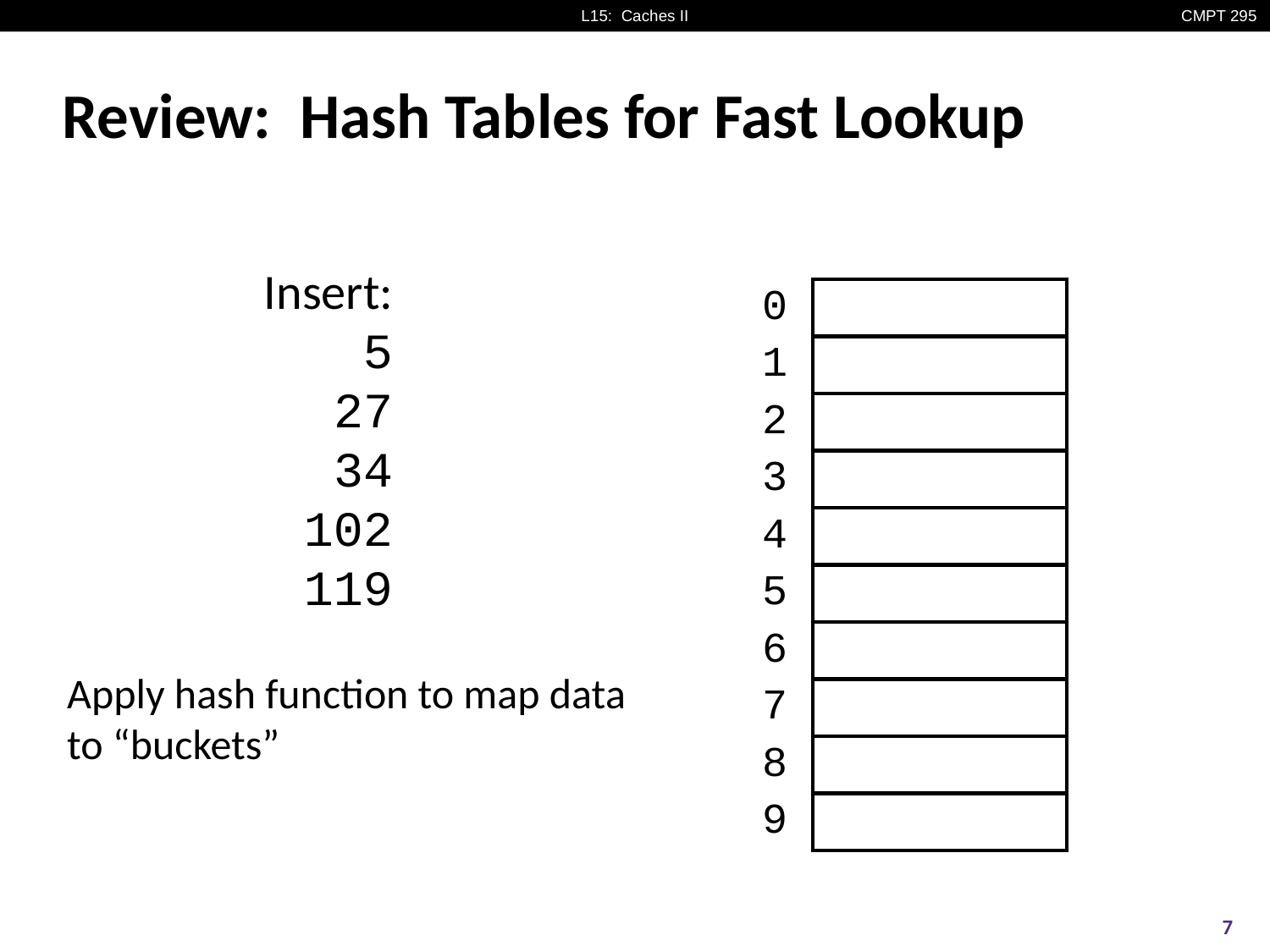

# Review:  Hash Tables for Fast Lookup
Insert:
5
27
34
102
119
| 0 |  |
| --- | --- |
| 1 |  |
| 2 |  |
| 3 |  |
| 4 |  |
| 5 |  |
| 6 |  |
| 7 |  |
| 8 |  |
| 9 |  |
Apply hash function to map data to “buckets”
7